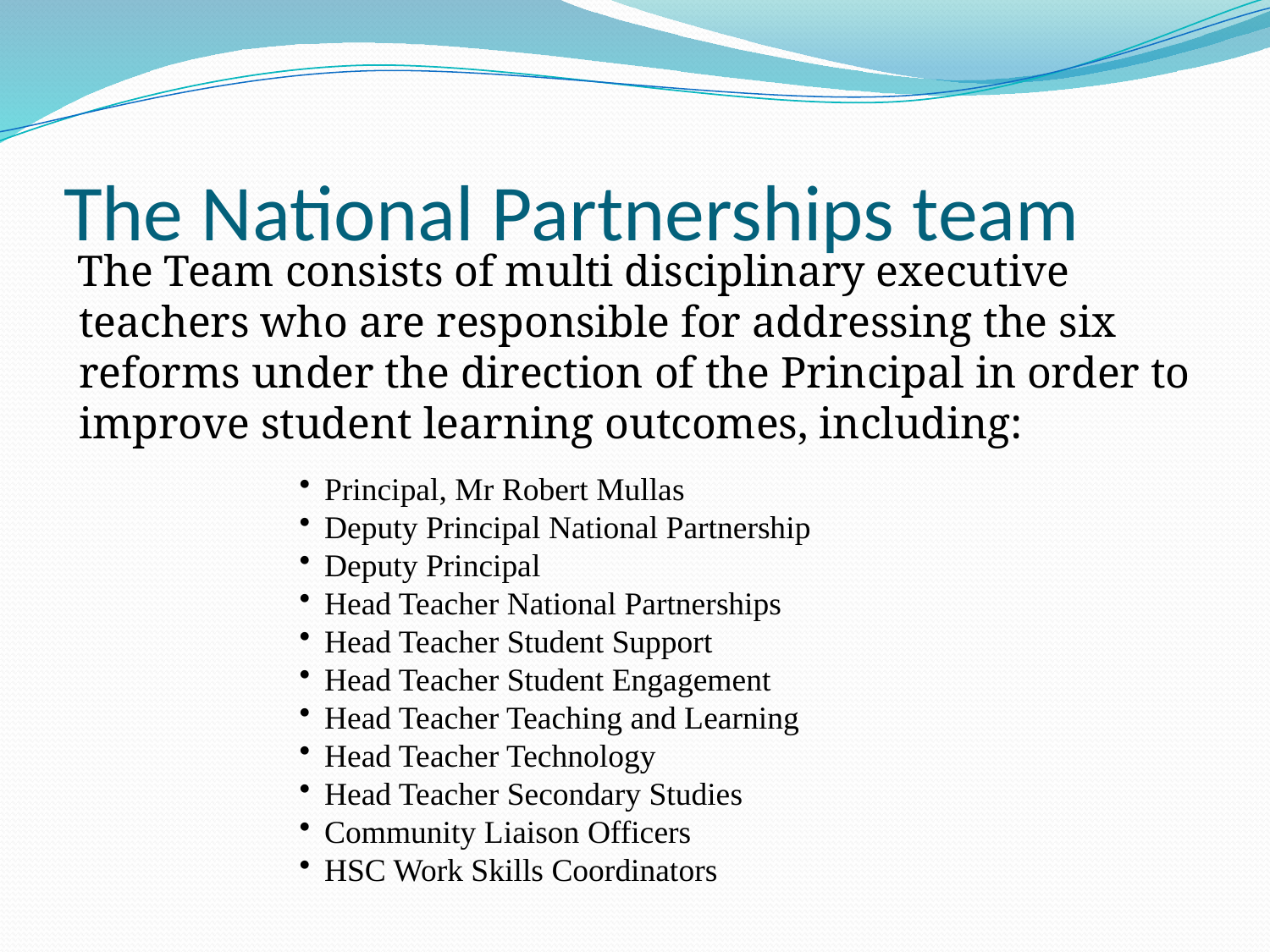

# The National Partnerships team
The Team consists of multi disciplinary executive teachers who are responsible for addressing the six reforms under the direction of the Principal in order to improve student learning outcomes, including:
Principal, Mr Robert Mullas
Deputy Principal National Partnership
Deputy Principal
Head Teacher National Partnerships
Head Teacher Student Support
Head Teacher Student Engagement
Head Teacher Teaching and Learning
Head Teacher Technology
Head Teacher Secondary Studies
Community Liaison Officers
HSC Work Skills Coordinators